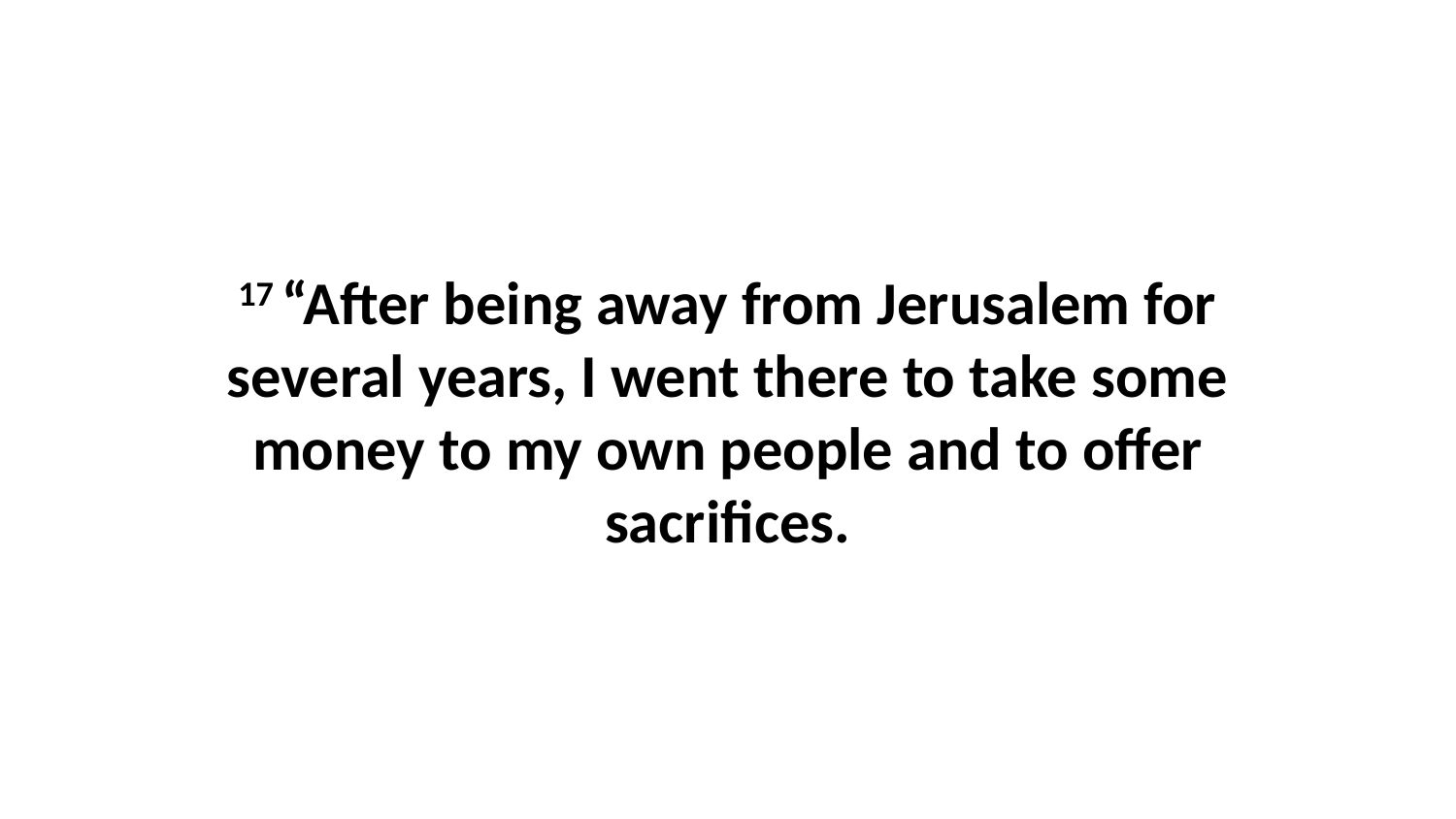

17 “After being away from Jerusalem for several years, I went there to take some money to my own people and to offer sacrifices.